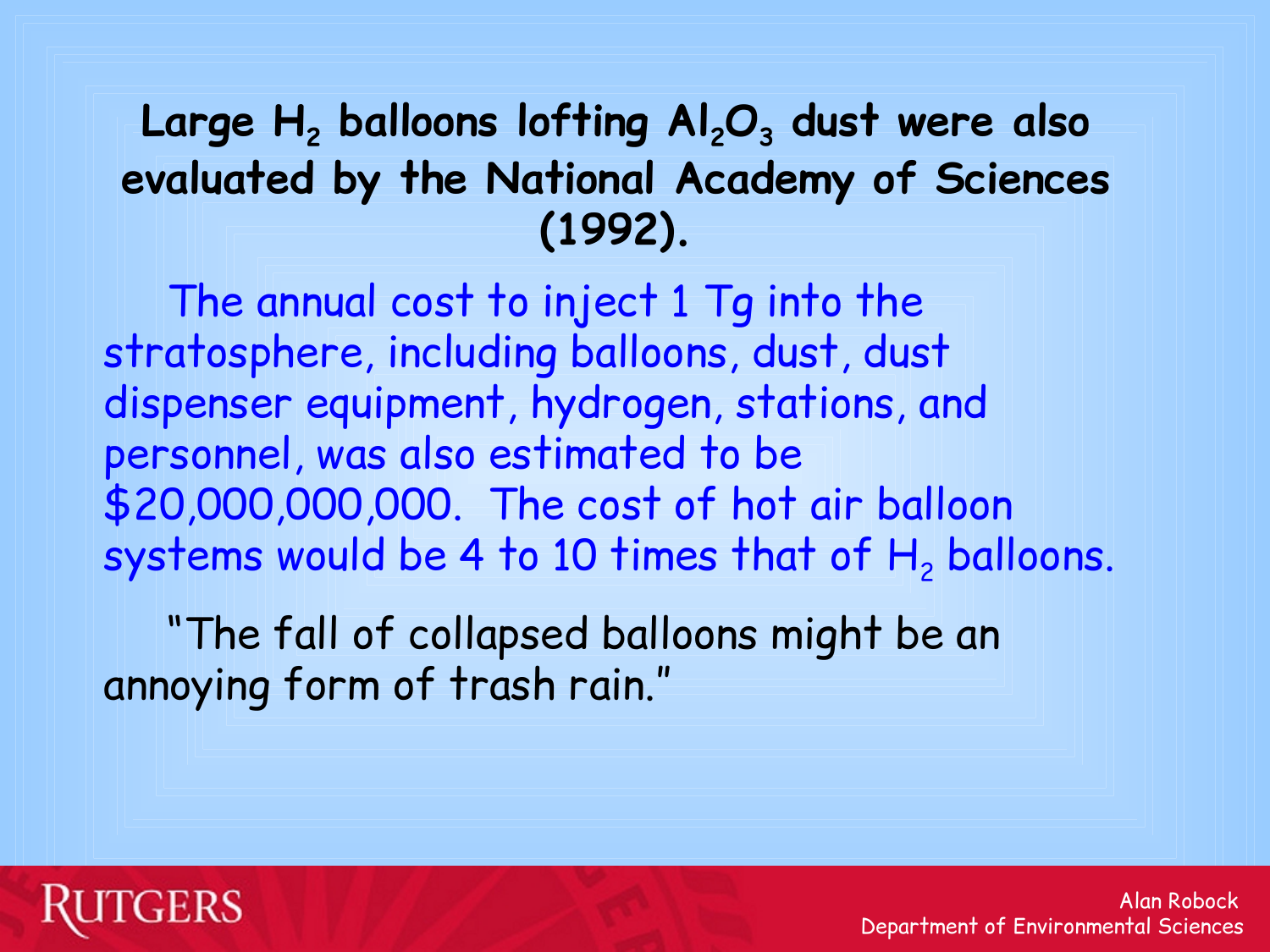

Large H2 balloons lofting Al2O3 dust were also evaluated by the National Academy of Sciences (1992).
	The annual cost to inject 1 Tg into the stratosphere, including balloons, dust, dust dispenser equipment, hydrogen, stations, and personnel, was also estimated to be $20,000,000,000.  The cost of hot air balloon systems would be 4 to 10 times that of H2 balloons.
	“The fall of collapsed balloons might be an annoying form of trash rain.”